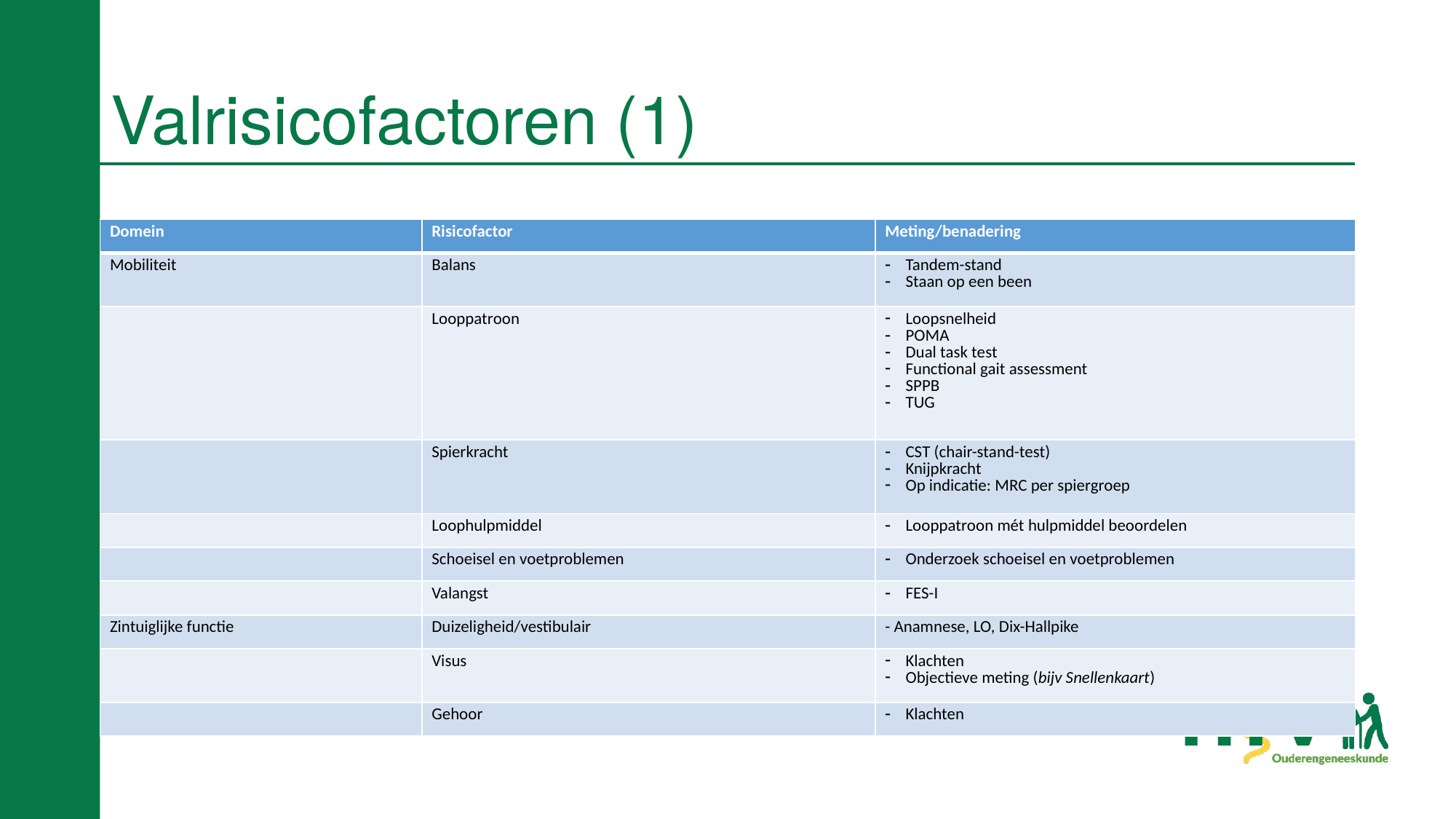

# Valrisicofactoren (1)
| Domein | Risicofactor | Meting/benadering |
| --- | --- | --- |
| Mobiliteit | Balans | Tandem-stand Staan op een been |
|  | Looppatroon | Loopsnelheid POMA Dual task test Functional gait assessment SPPB TUG |
|  | Spierkracht | CST (chair-stand-test) Knijpkracht Op indicatie: MRC per spiergroep |
|  | Loophulpmiddel | Looppatroon mét hulpmiddel beoordelen |
|  | Schoeisel en voetproblemen | Onderzoek schoeisel en voetproblemen |
|  | Valangst | FES-I |
| Zintuiglijke functie | Duizeligheid/vestibulair | - Anamnese, LO, Dix-Hallpike |
|  | Visus | Klachten Objectieve meting (bijv Snellenkaart) |
|  | Gehoor | Klachten |